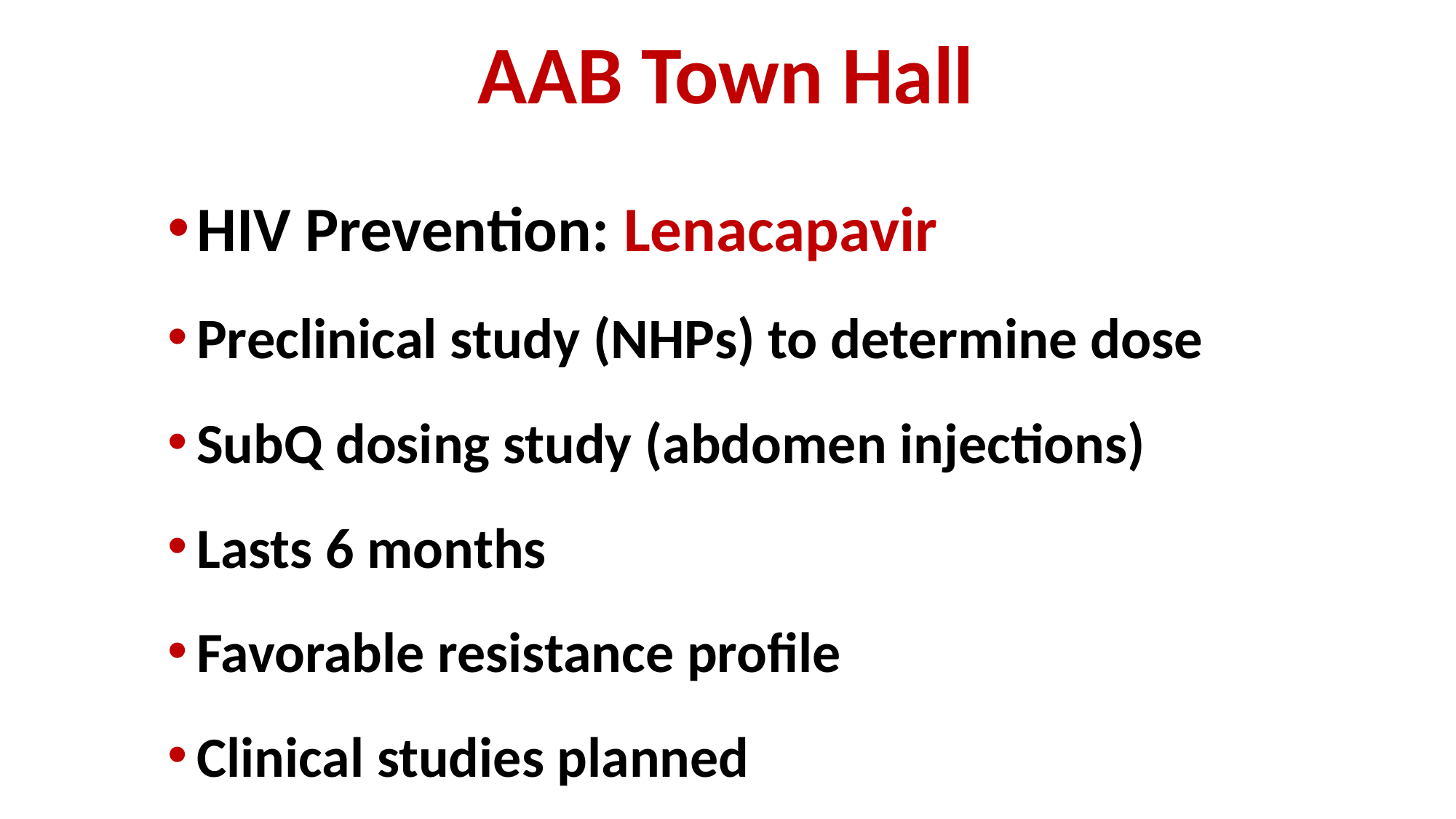

# AAB Town Hall
HIV Prevention: Lenacapavir
Preclinical study (NHPs) to determine dose
SubQ dosing study (abdomen injections)
Lasts 6 months
Favorable resistance profile
Clinical studies planned